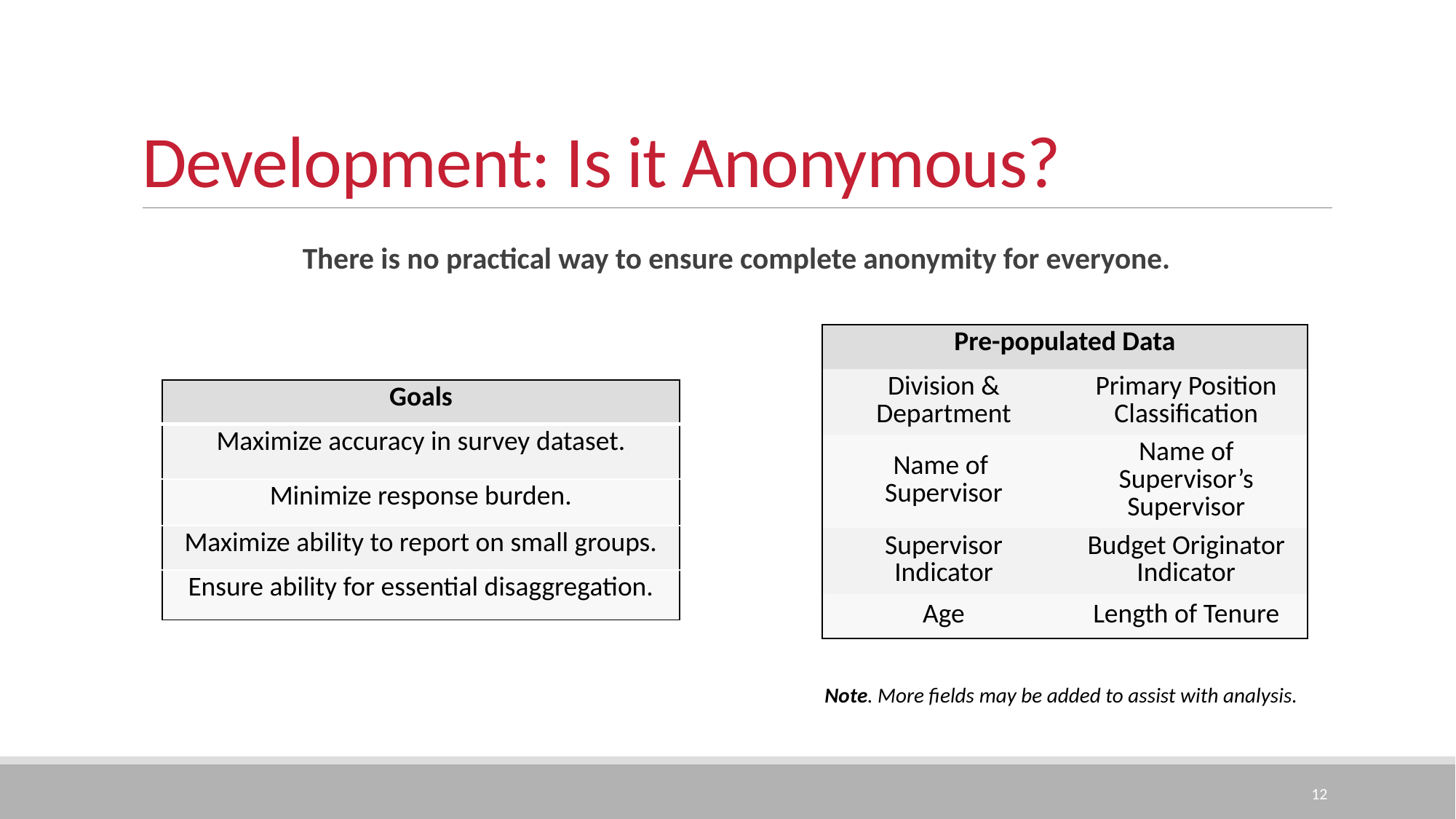

# Development: Is it Anonymous?
There is no practical way to ensure complete anonymity for everyone.

| Pre-populated Data |  |
| --- | --- |
| Division & Department | Primary Position Classification |
| Name of Supervisor | Name of Supervisor’s Supervisor |
| Supervisor Indicator | Budget Originator Indicator |
| Age | Length of Tenure |
| Goals |
| --- |
| Maximize accuracy in survey dataset. |
| Minimize response burden. |
| Maximize ability to report on small groups. |
| Ensure ability for essential disaggregation. |
Note. More fields may be added to assist with analysis.
12